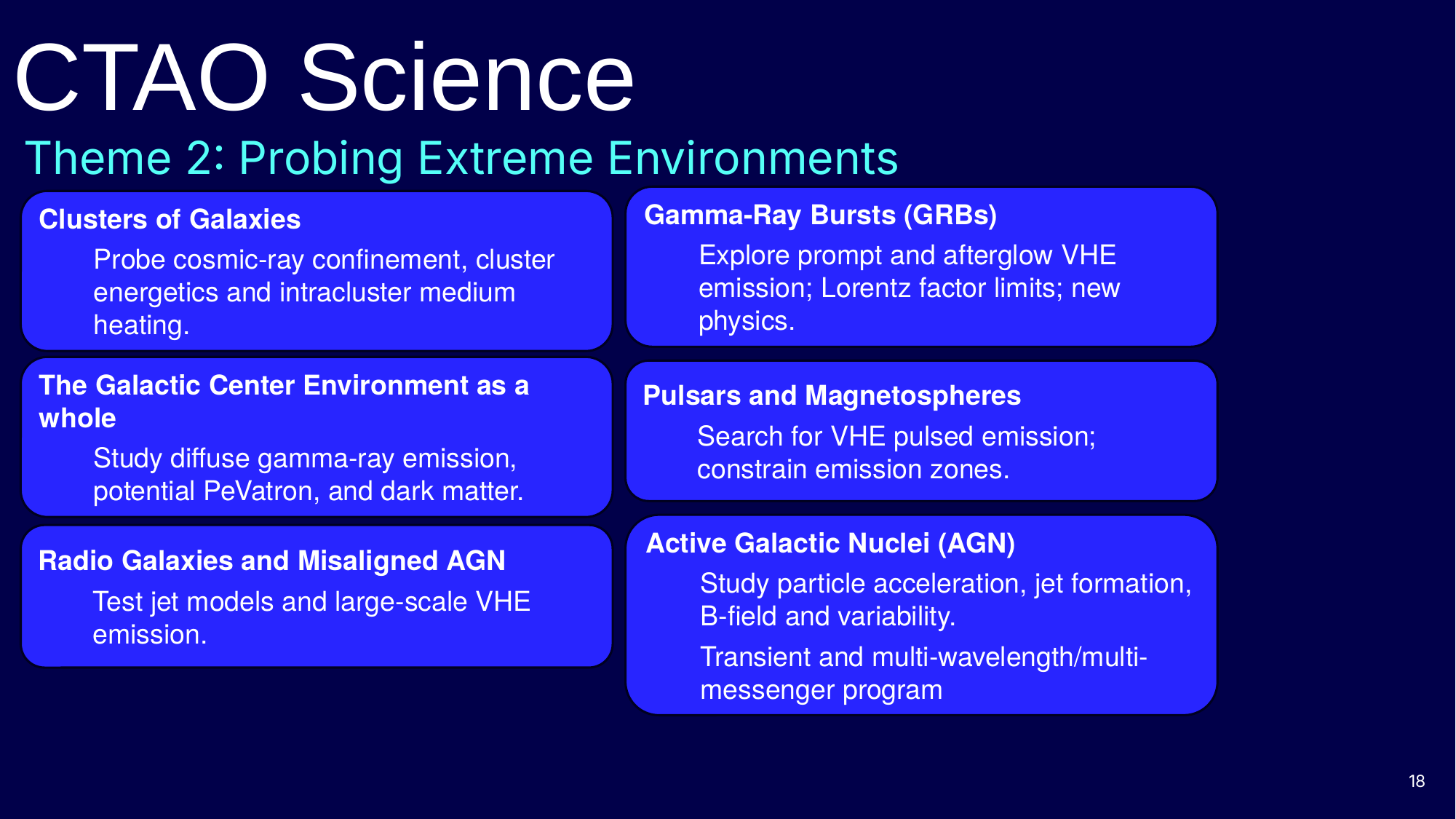

# CTAO Science
Theme 2: Probing Extreme Environments
Gamma-Ray Bursts (GRBs)
Explore prompt and afterglow VHE emission; Lorentz factor limits; new physics.
Clusters of Galaxies
Probe cosmic-ray confinement, cluster energetics and intracluster medium heating.
The Galactic Center Environment as a whole
Study diffuse gamma-ray emission, potential PeVatron, and dark matter.
Pulsars and Magnetospheres
Search for VHE pulsed emission; constrain emission zones.
Active Galactic Nuclei (AGN)
Study particle acceleration, jet formation, B-field and variability.
Transient and multi-wavelength/multi-messenger program
Radio Galaxies and Misaligned AGN
Test jet models and large-scale VHE emission.
18